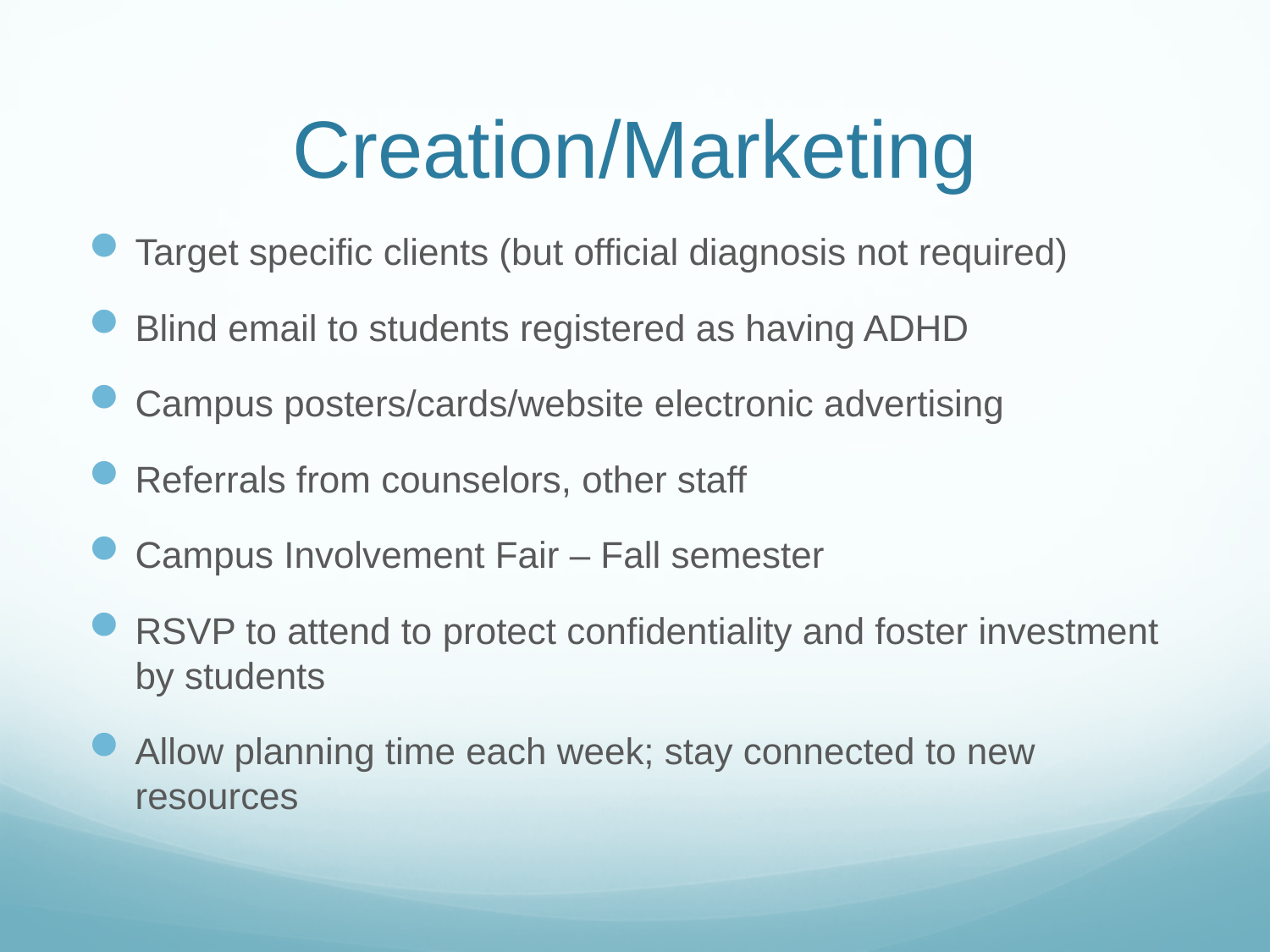

# Creation/Marketing
Target specific clients (but official diagnosis not required)
Blind email to students registered as having ADHD
Campus posters/cards/website electronic advertising
Referrals from counselors, other staff
Campus Involvement Fair – Fall semester
RSVP to attend to protect confidentiality and foster investment by students
Allow planning time each week; stay connected to new resources